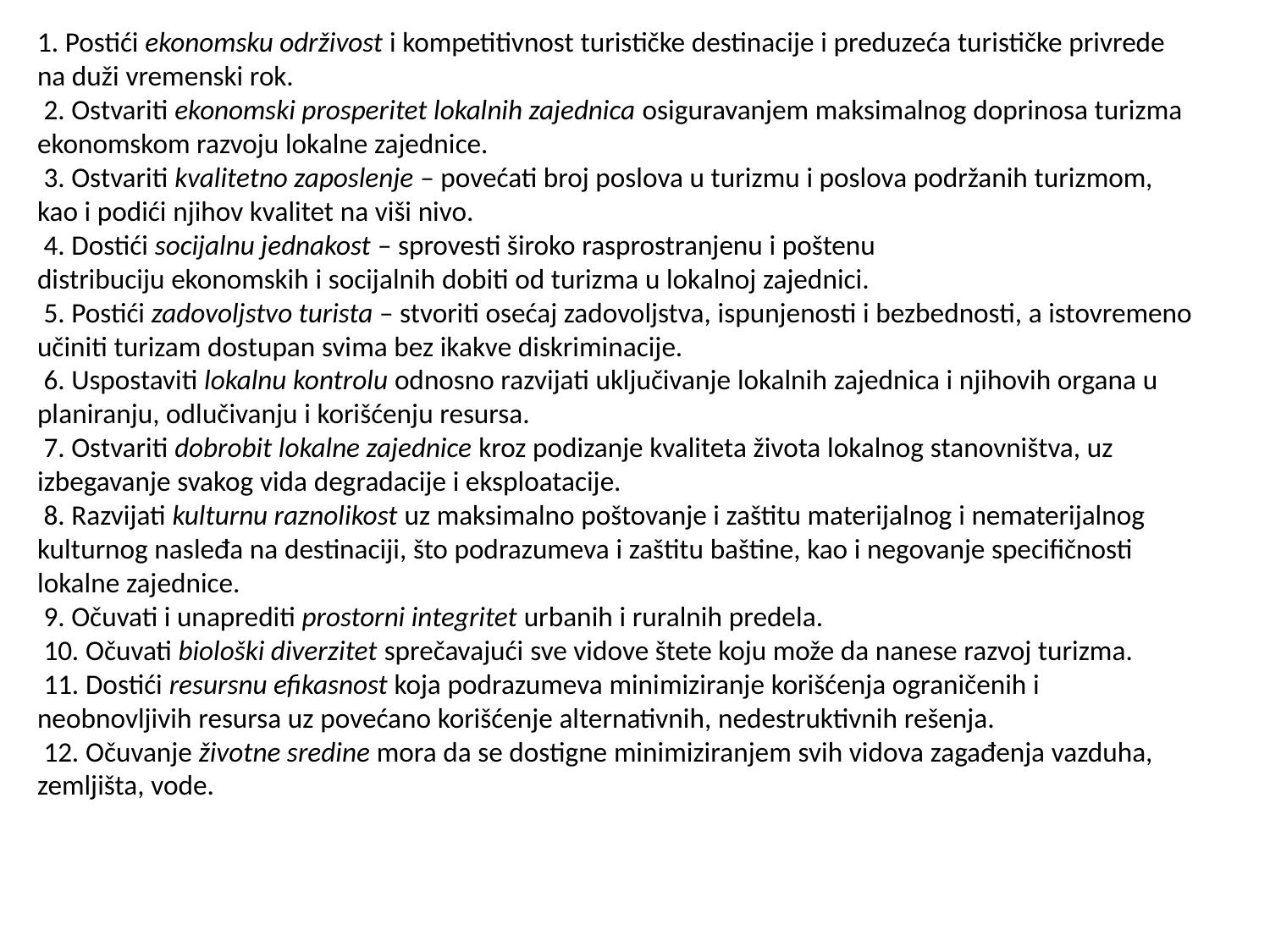

1. Postići ekonomsku održivost i kompetitivnost turističke destinacije i preduzeća turističke privrede na duži vremenski rok.
 2. Ostvariti ekonomski prosperitet lokalnih zajednica osiguravanjem maksimalnog doprinosa turizma ekonomskom razvoju lokalne zajednice.
 3. Ostvariti kvalitetno zaposlenje – povećati broj poslova u turizmu i poslova podržanih turizmom, kao i podići njihov kvalitet na viši nivo.
 4. Dostići socijalnu jednakost – sprovesti široko rasprostranjenu i poštenu
distribuciju ekonomskih i socijalnih dobiti od turizma u lokalnoj zajednici.
 5. Postići zadovoljstvo turista – stvoriti osećaj zadovoljstva, ispunjenosti i bezbednosti, a istovremeno učiniti turizam dostupan svima bez ikakve diskriminacije.
 6. Uspostaviti lokalnu kontrolu odnosno razvijati uključivanje lokalnih zajednica i njihovih organa u planiranju, odlučivanju i korišćenju resursa.
 7. Ostvariti dobrobit lokalne zajednice kroz podizanje kvaliteta života lokalnog stanovništva, uz izbegavanje svakog vida degradacije i eksploatacije.
 8. Razvijati kulturnu raznolikost uz maksimalno poštovanje i zaštitu materijalnog i nematerijalnog kulturnog nasleđa na destinaciji, što podrazumeva i zaštitu baštine, kao i negovanje specifičnosti lokalne zajednice.
 9. Očuvati i unaprediti prostorni integritet urbanih i ruralnih predela.
 10. Očuvati biološki diverzitet sprečavajući sve vidove štete koju može da nanese razvoj turizma.
 11. Dostići resursnu efikasnost koja podrazumeva minimiziranje korišćenja ograničenih i neobnovljivih resursa uz povećano korišćenje alternativnih, nedestruktivnih rešenja.
 12. Očuvanje životne sredine mora da se dostigne minimiziranjem svih vidova zagađenja vazduha, zemljišta, vode.